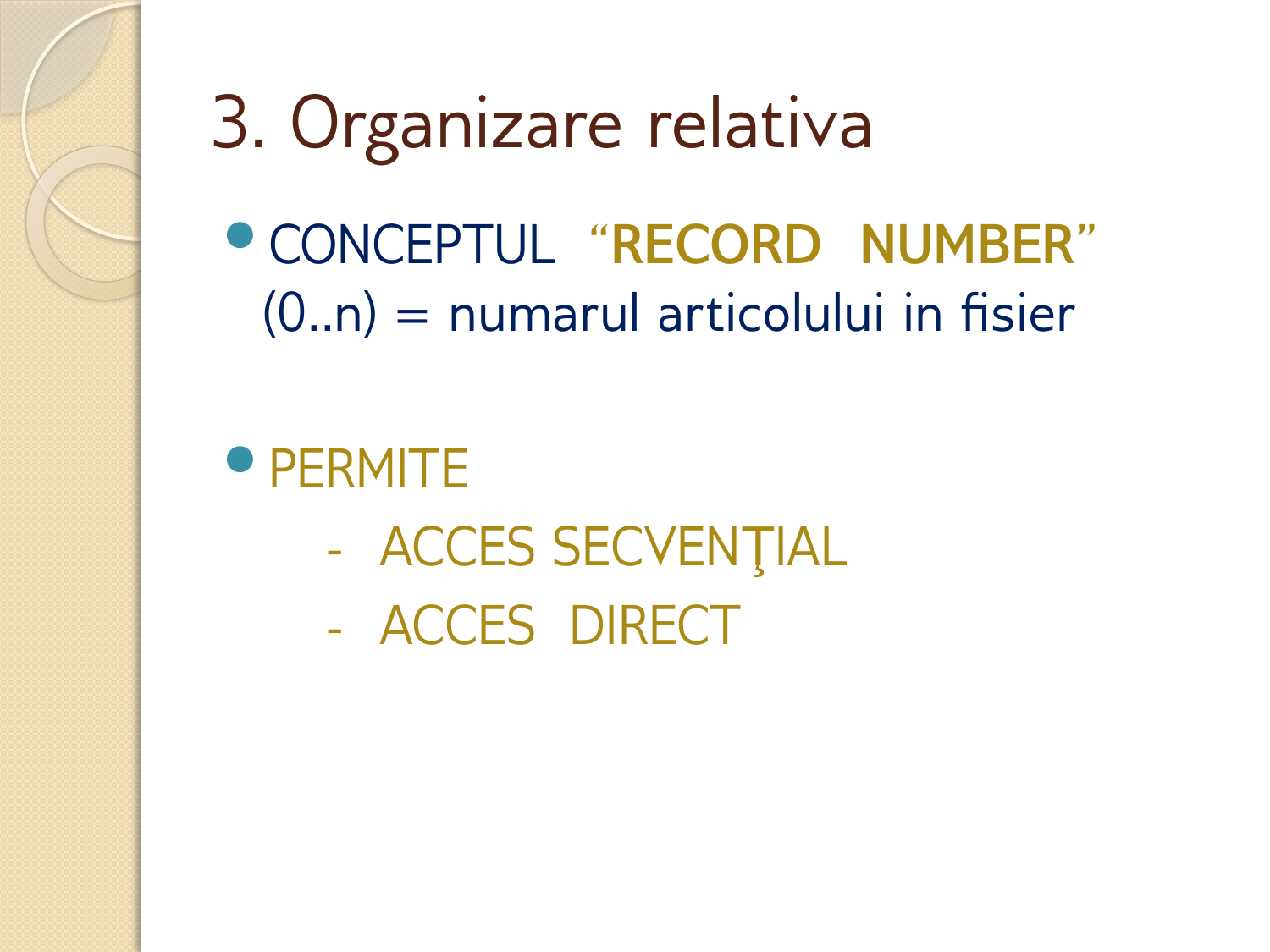

# 3. Organizare relativa
CONCEPTUL  “RECORD  NUMBER” (0..n) = numarul articolului in fisier

PERMITE
      -  ACCES SECVENŢIAL
      -  ACCES  DIRECT